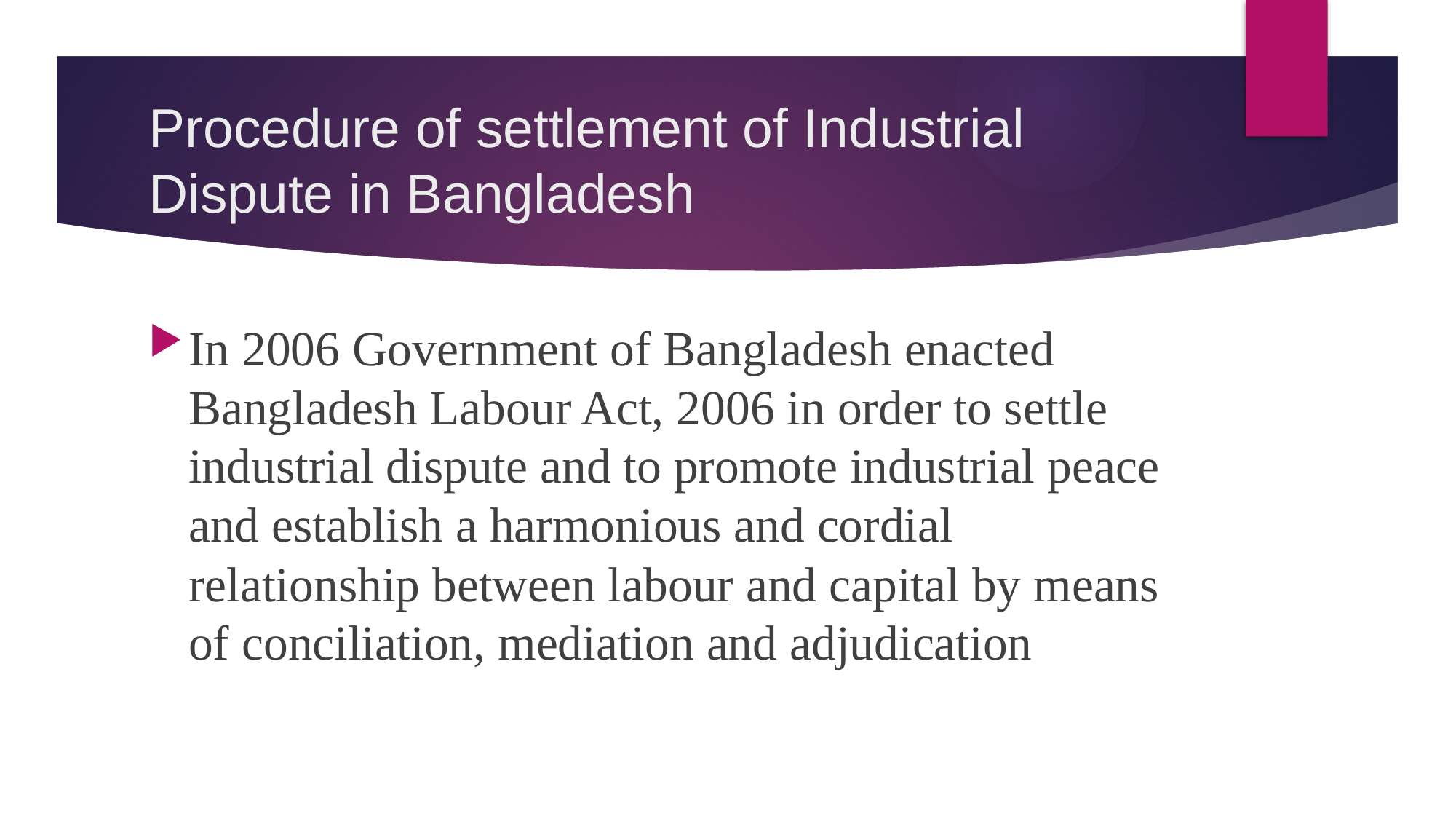

# Procedure of settlement of Industrial Dispute in Bangladesh
In 2006 Government of Bangladesh enacted Bangladesh Labour Act, 2006 in order to settle industrial dispute and to promote industrial peace and establish a harmonious and cordial relationship between labour and capital by means of conciliation, mediation and adjudication